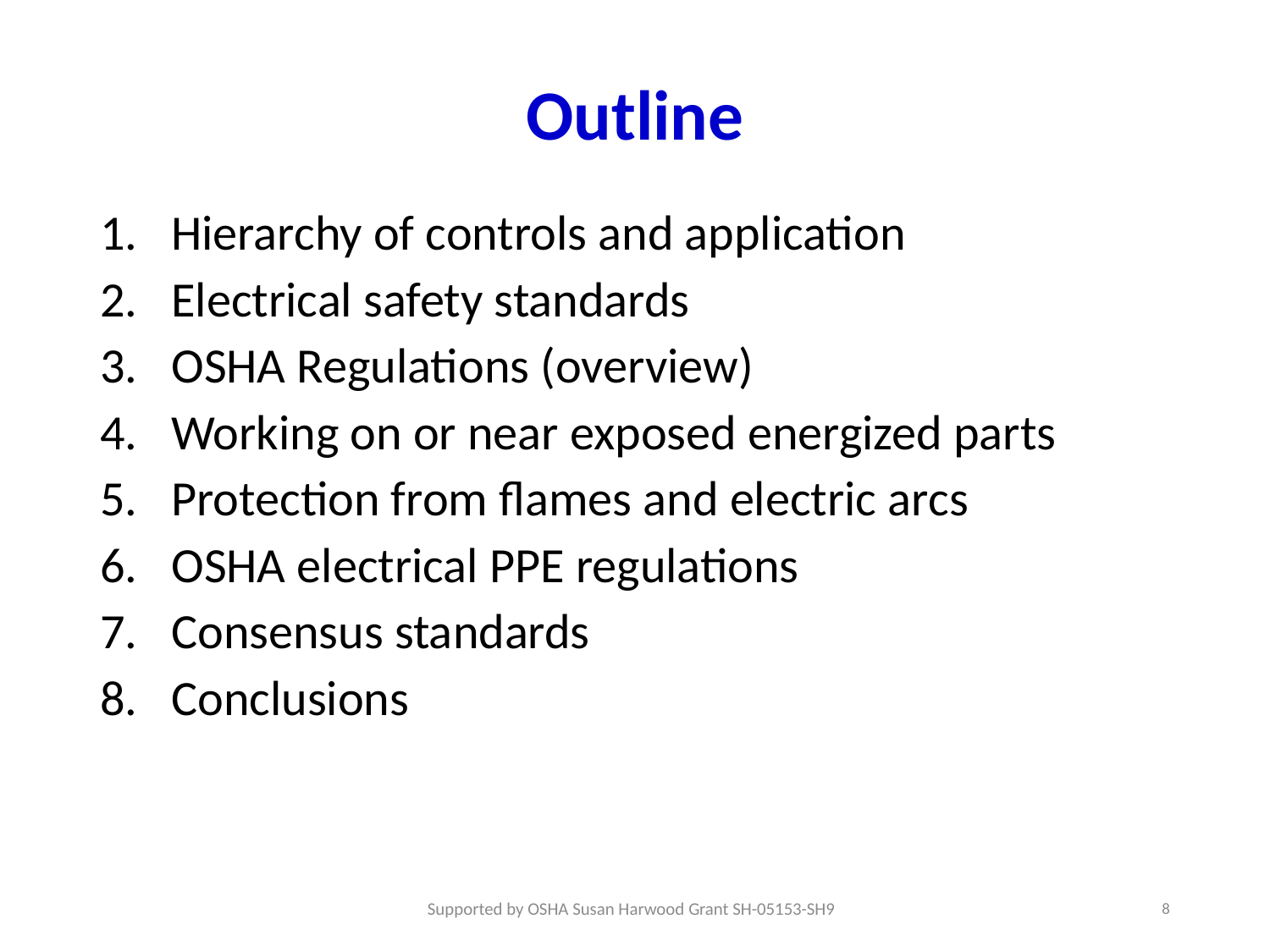

# Outline
Hierarchy of controls and application
Electrical safety standards
OSHA Regulations (overview)
Working on or near exposed energized parts
Protection from flames and electric arcs
OSHA electrical PPE regulations
Consensus standards
Conclusions
8
Supported by OSHA Susan Harwood Grant SH-05153-SH9